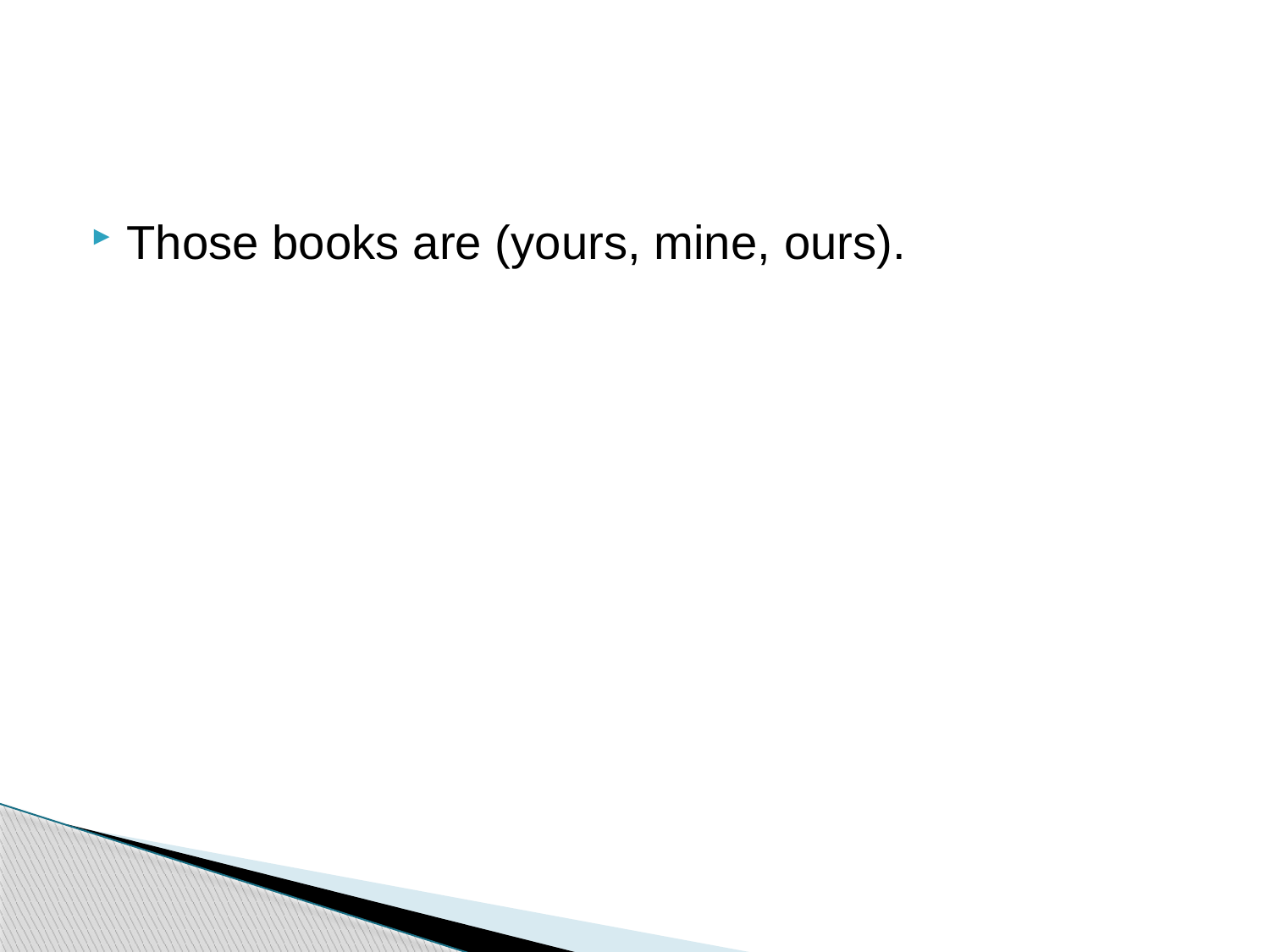

#
Those books are (yours, mine, ours).